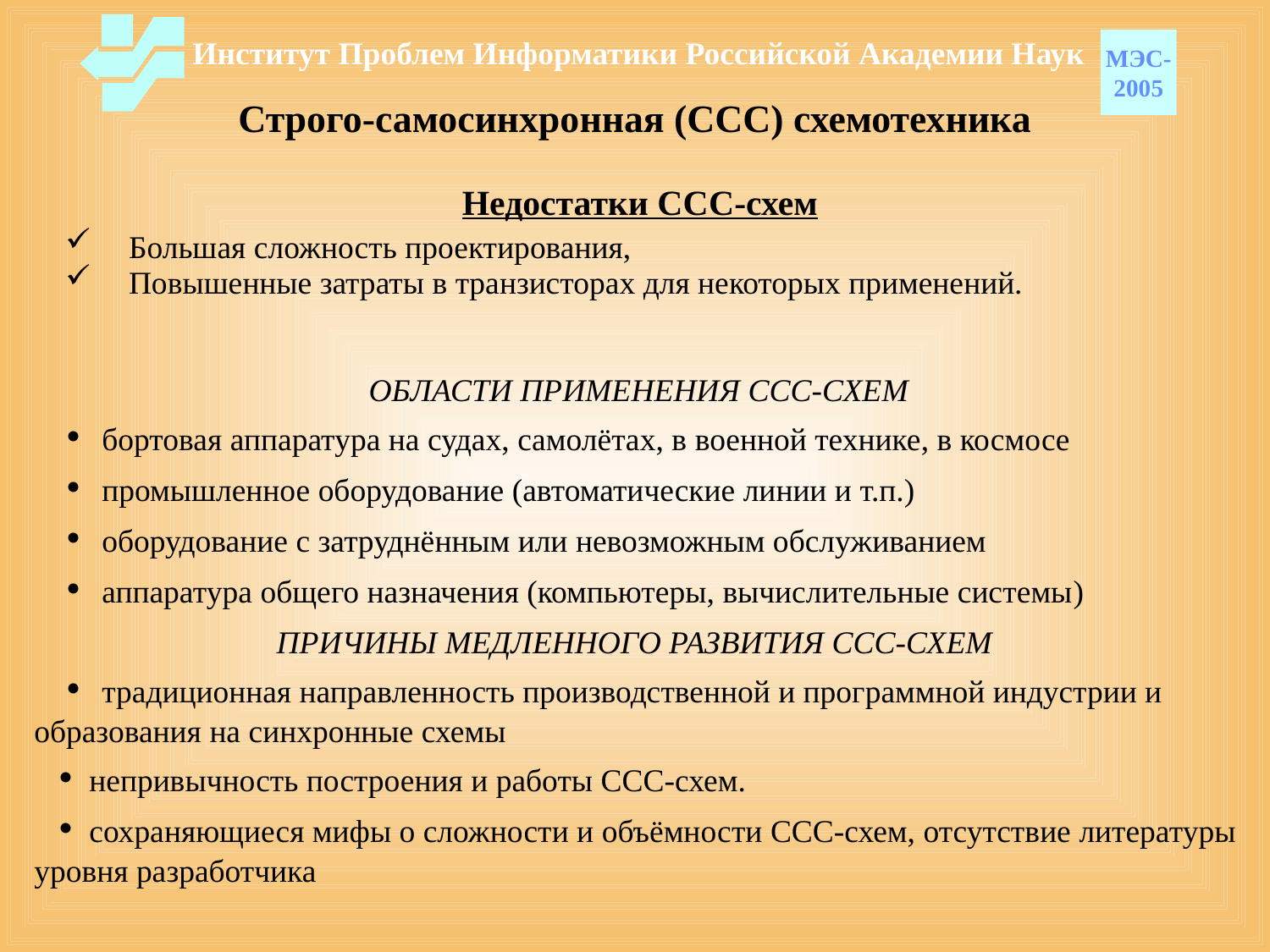

Институт Проблем Информатики Российской Академии Наук
МЭС-
2005

# Строго-самосинхронная (ССС) схемотехника
Недостатки ССС-схем
Большая сложность проектирования,
Повышенные затраты в транзисторах для некоторых применений.
ОБЛАСТИ ПРИМЕНЕНИЯ ССС-СХЕМ
   •  бортовая аппаратура на судах, самолётах, в военной технике, в космосе
   •  промышленное оборудование (автоматические линии и т.п.)
   •  оборудование с затруднённым или невозможным обслуживанием
   •  аппаратура общего назначения (компьютеры, вычислительные системы)
ПРИЧИНЫ МЕДЛЕННОГО РАЗВИТИЯ ССС-СХЕМ
   •  традиционная направленность производственной и программной индустрии и образования на синхронные схемы
   •  непривычность построения и работы ССС-схем.
   •  сохраняющиеся мифы о сложности и объёмности ССС-схем, отсутствие литературы уровня разработчика